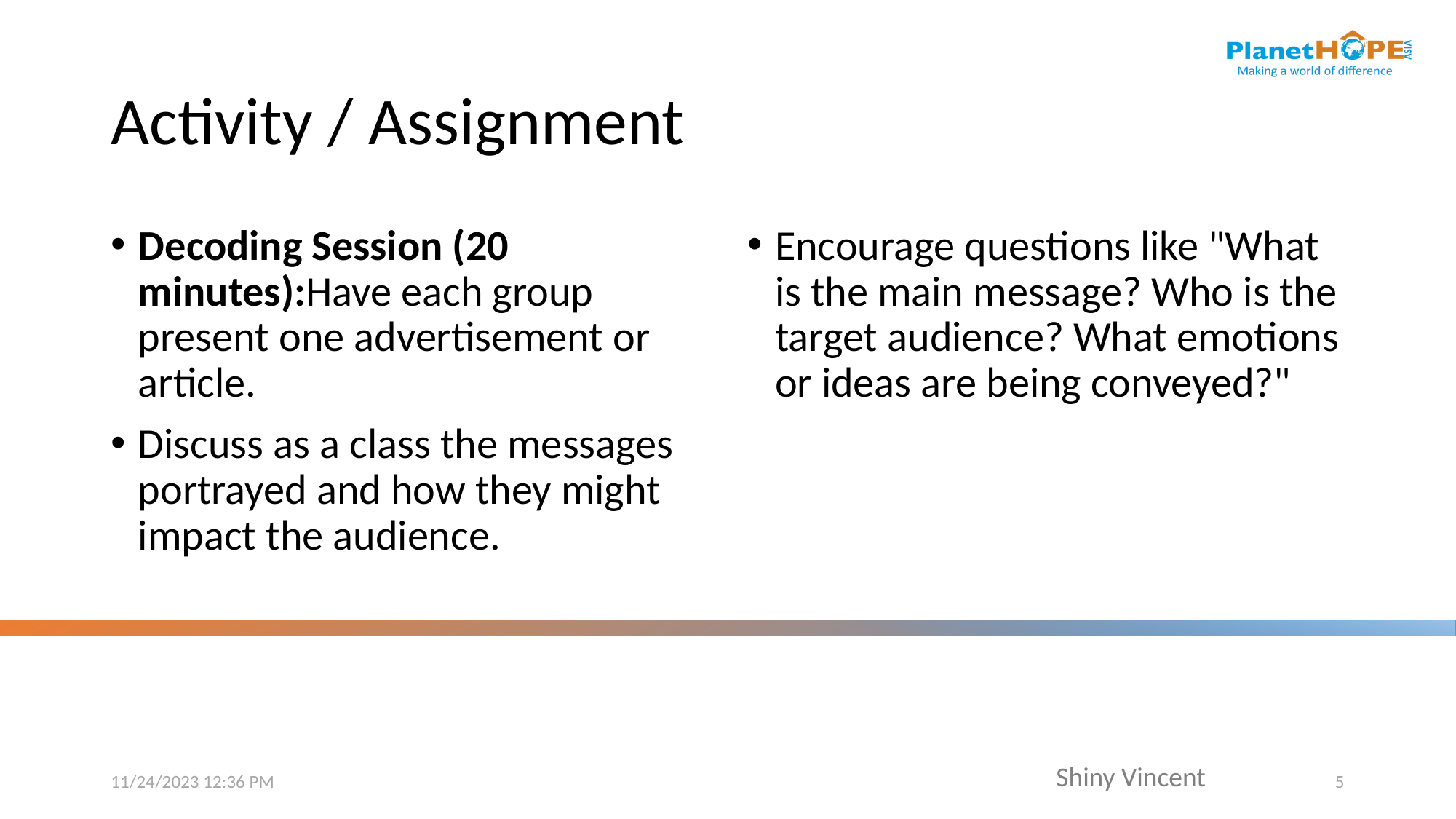

# Activity / Assignment
Decoding Session (20 minutes):Have each group present one advertisement or article.
Discuss as a class the messages portrayed and how they might impact the audience.

Encourage questions like "What is the main message? Who is the target audience? What emotions or ideas are being conveyed?"

11/24/2023 12:36 PM
5